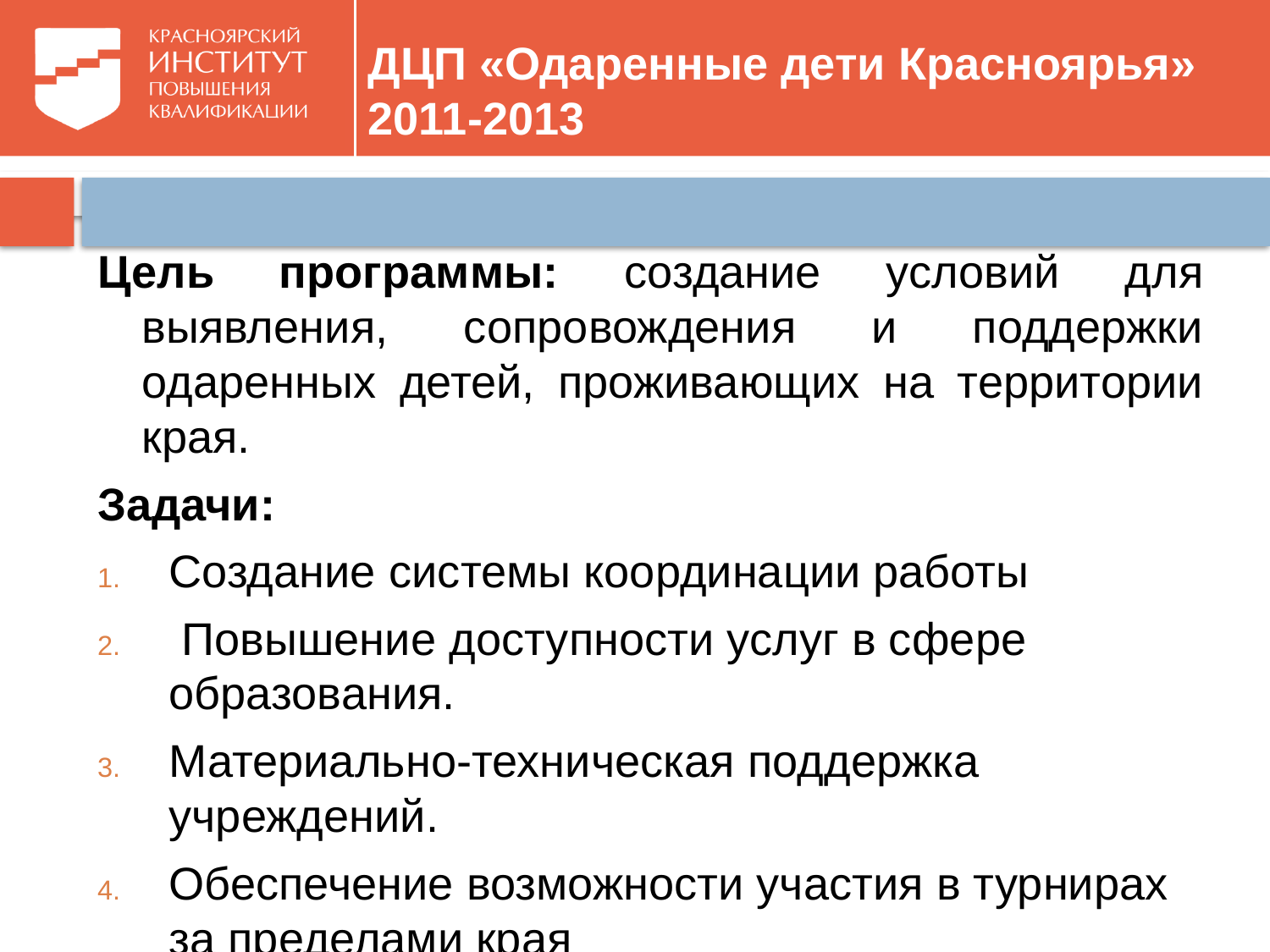

# ДЦП «Одаренные дети Красноярья» 2011-2013
Цель программы: создание условий для выявления, сопровождения и поддержки одаренных детей, проживающих на территории края.
Задачи:
Создание системы координации работы
 Повышение доступности услуг в сфере образования.
Материально-техническая поддержка учреждений.
Обеспечение возможности участия в турнирах  за пределами края